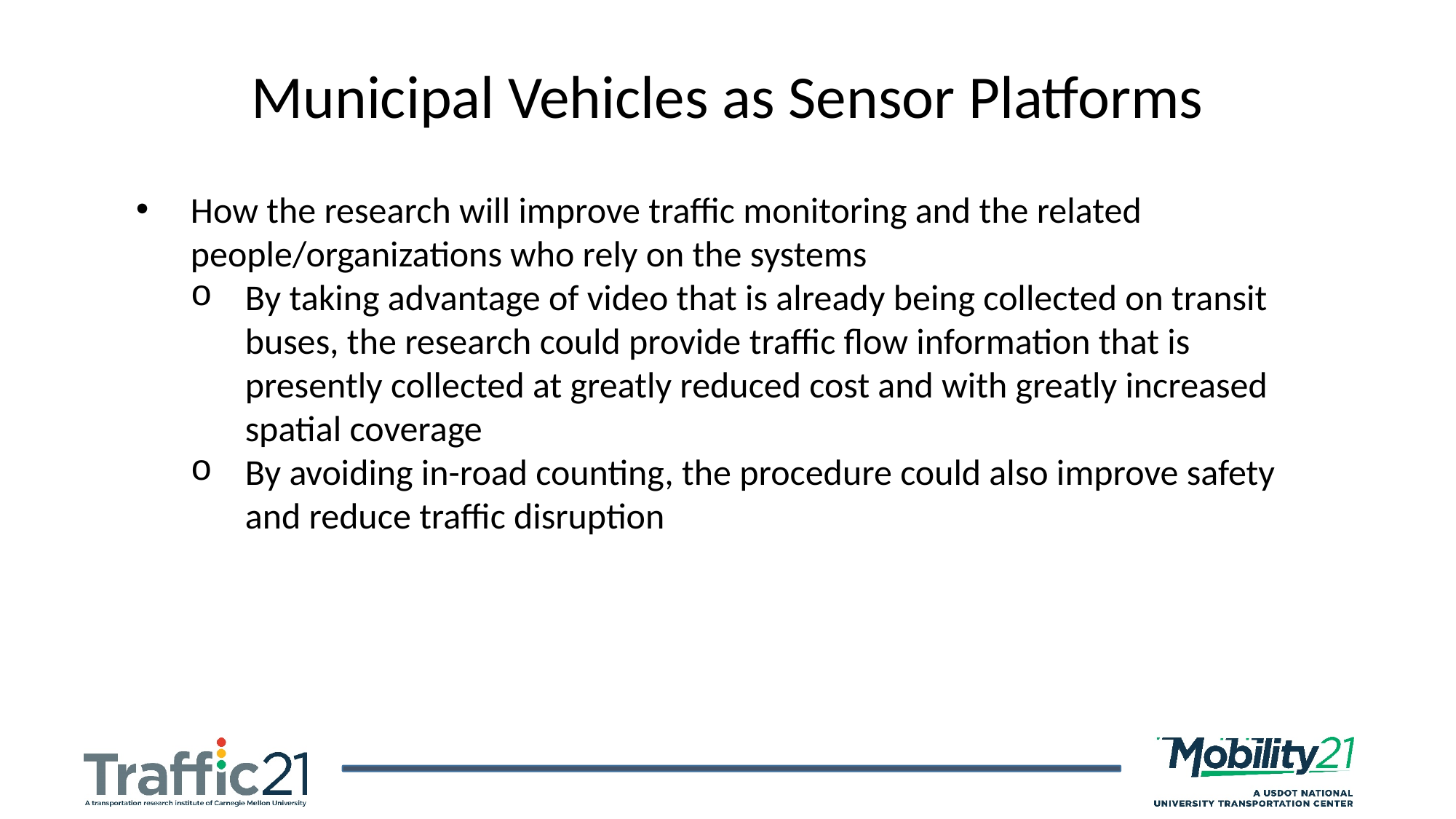

Municipal Vehicles as Sensor Platforms
How the research will improve traffic monitoring and the related people/organizations who rely on the systems
By taking advantage of video that is already being collected on transit buses, the research could provide traffic flow information that is presently collected at greatly reduced cost and with greatly increased spatial coverage
By avoiding in-road counting, the procedure could also improve safety and reduce traffic disruption